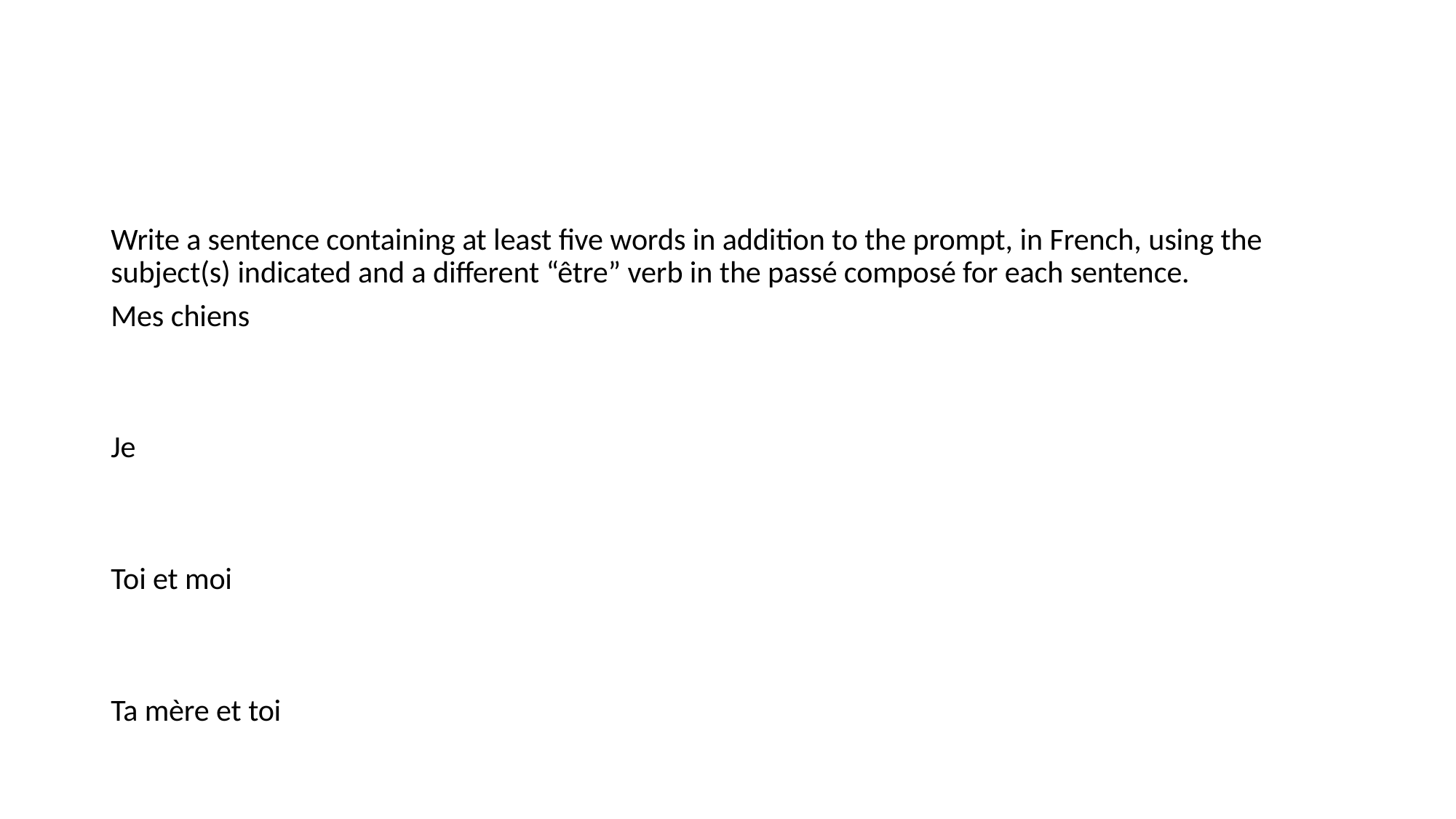

#
Write a sentence containing at least five words in addition to the prompt, in French, using the subject(s) indicated and a different “être” verb in the passé composé for each sentence.
Mes chiens

Je

Toi et moi

Ta mère et toi